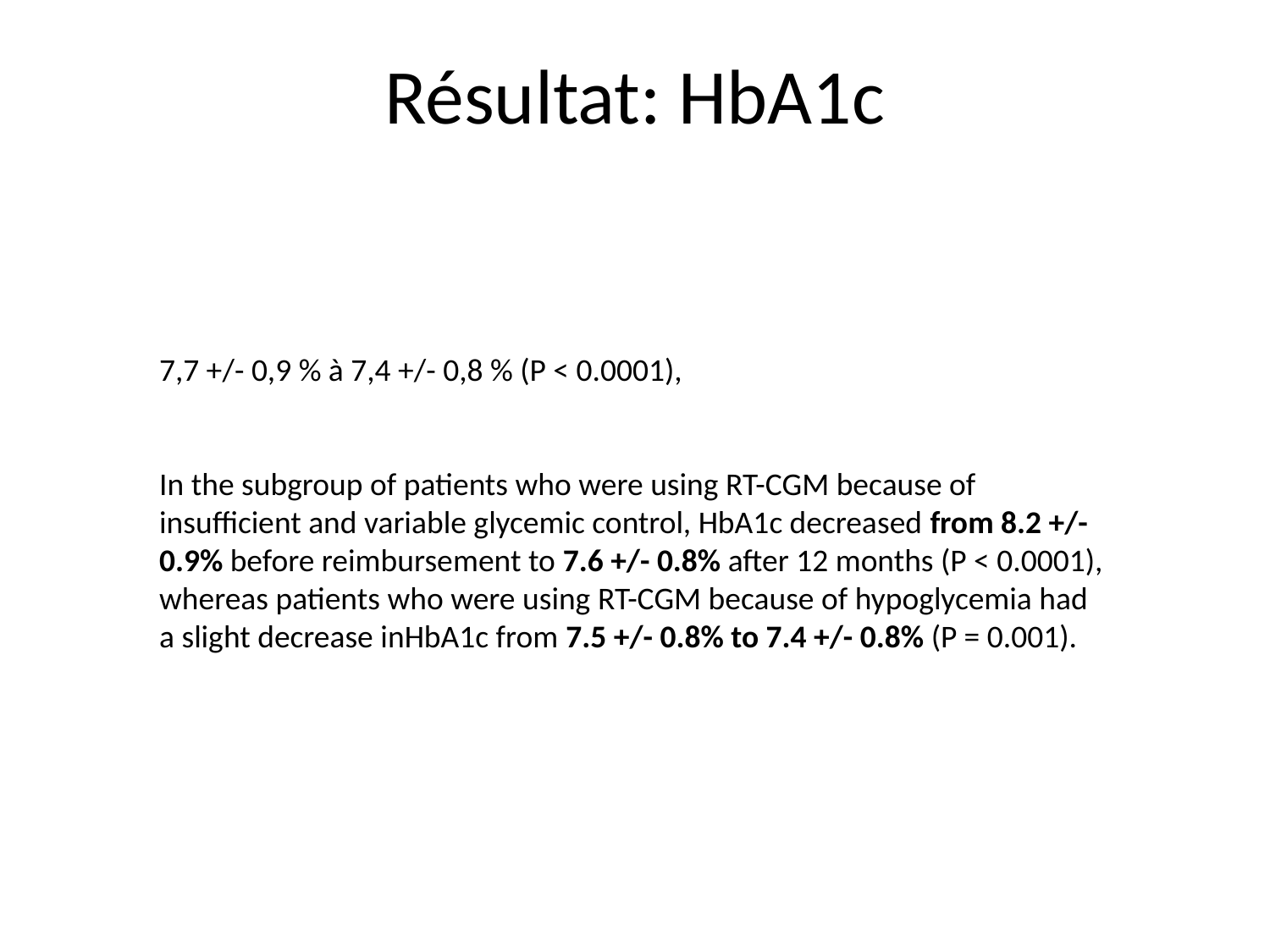

Résultat: HbA1c
7,7 +/- 0,9 % à 7,4 +/- 0,8 % (P < 0.0001),

In the subgroup of patients who were using RT-CGM because of insufficient and variable glycemic control, HbA1c decreased from 8.2 +/- 0.9% before reimbursement to 7.6 +/- 0.8% after 12 months (P < 0.0001), whereas patients who were using RT-CGM because of hypoglycemia had a slight decrease inHbA1c from 7.5 +/- 0.8% to 7.4 +/- 0.8% (P = 0.001).